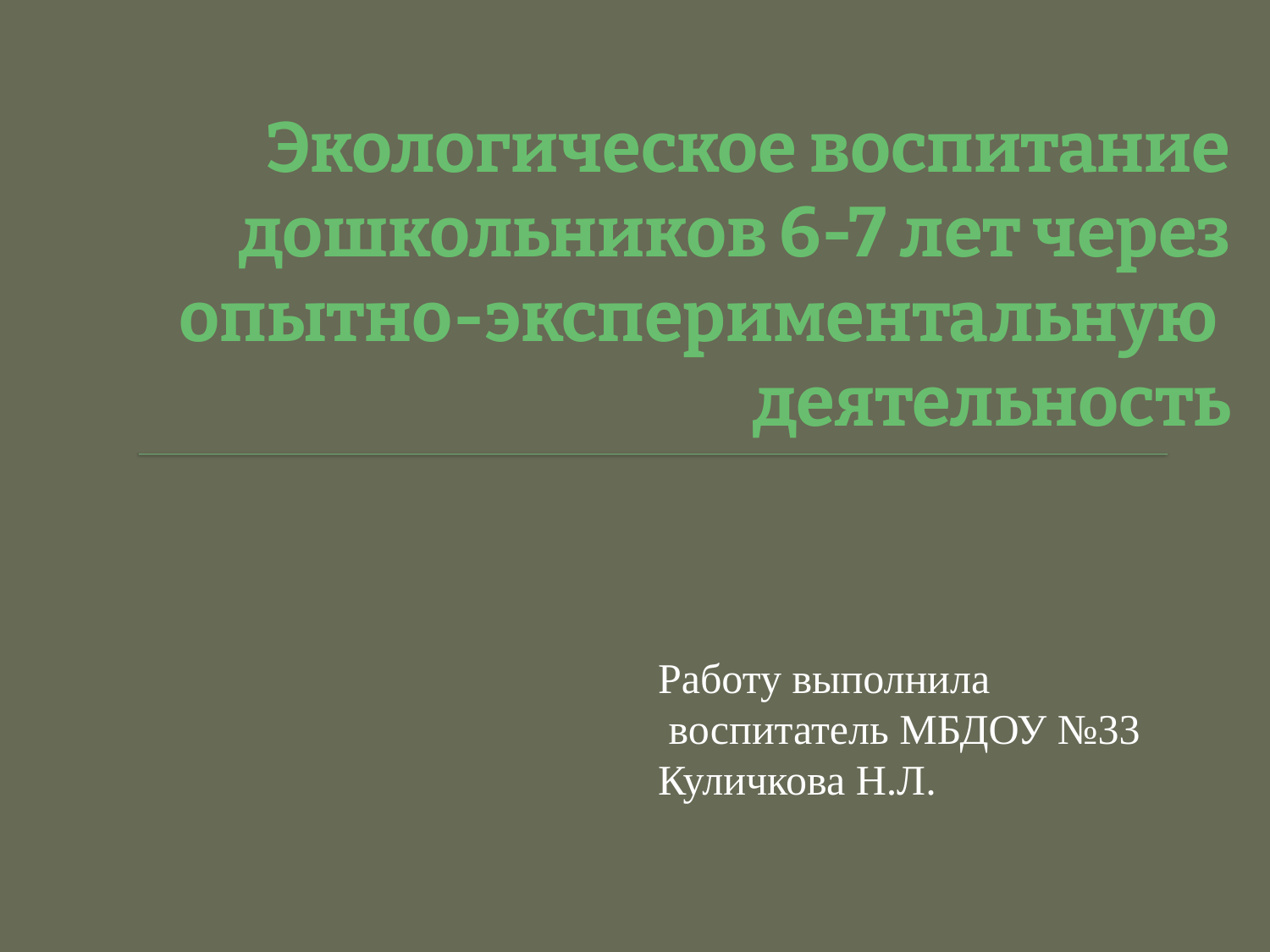

# Экологическое воспитание дошкольников 6-7 лет через опытно-экспериментальную  деятельность
Работу выполнила
 воспитатель МБДОУ №33
Куличкова Н.Л.